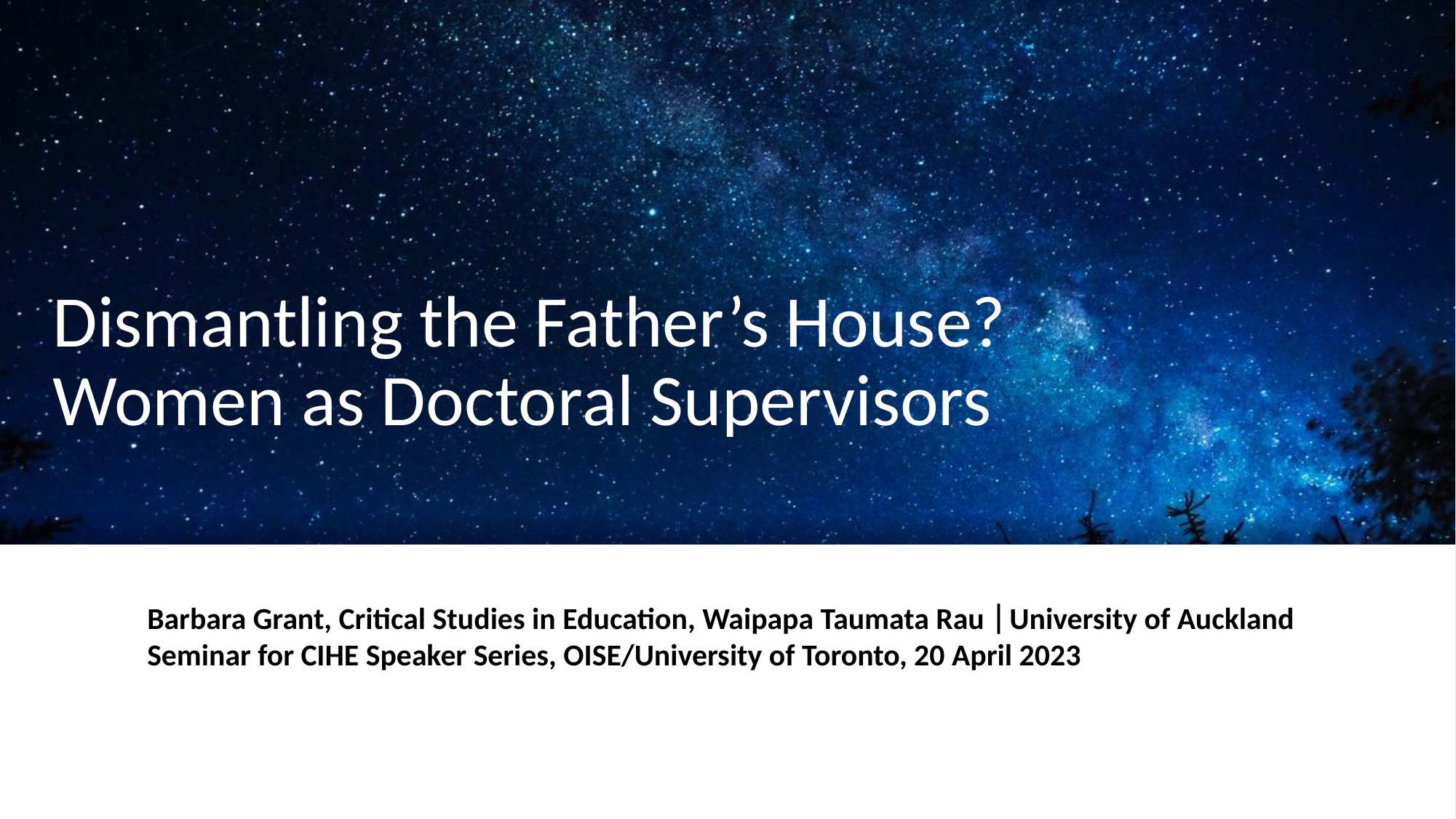

# Dismantling the Father’s House? Women as Doctoral Supervisors
Barbara Grant, Critical Studies in Education, Waipapa Taumata Rau⎹ University of Auckland
Seminar for CIHE Speaker Series, OISE/University of Toronto, 20 April 2023